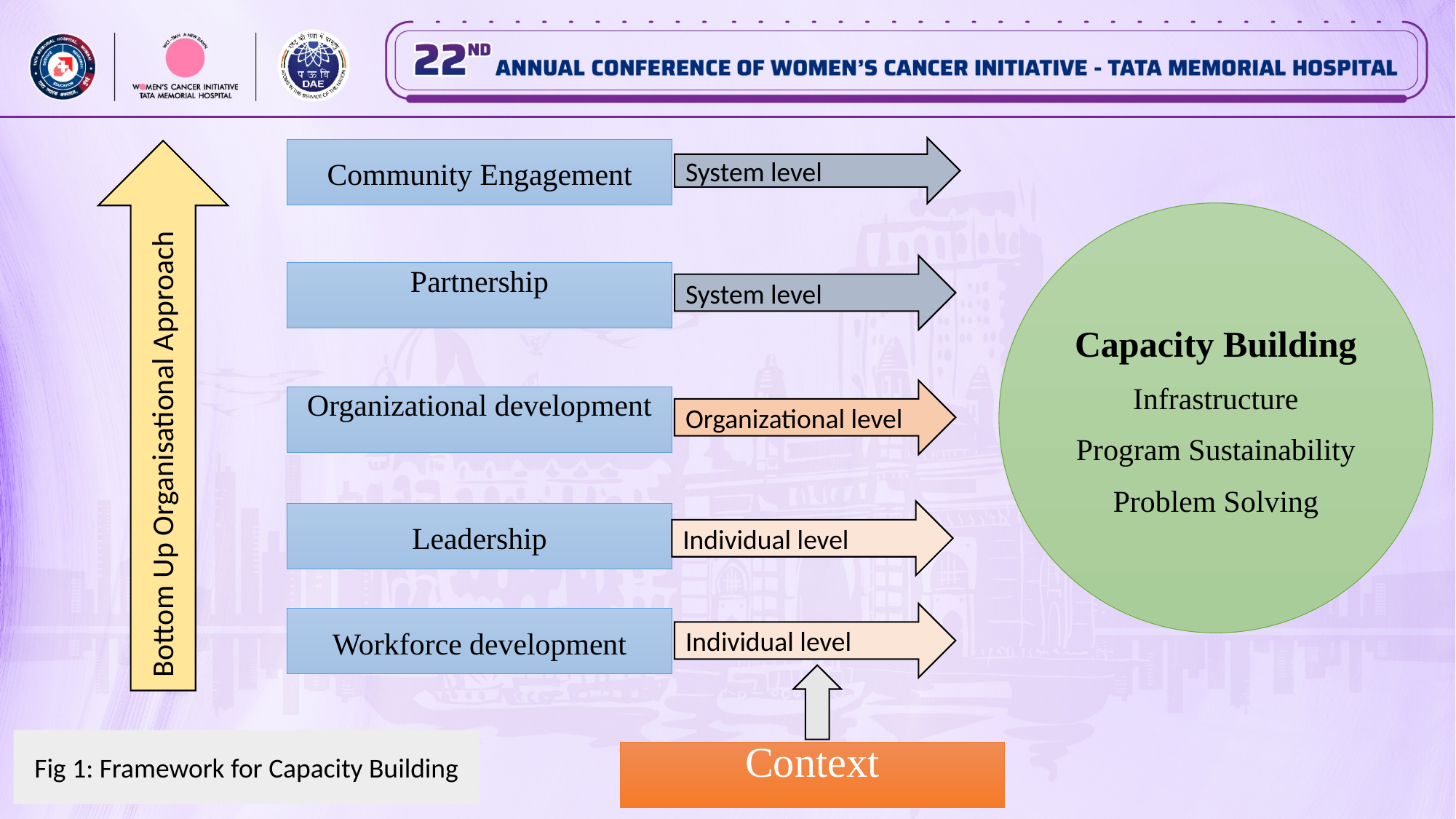

System level
Community Engagement

Capacity Building
Infrastructure
Program Sustainability
Problem Solving
System level
Partnership

Organizational level
Organizational development

Bottom Up Organisational Approach
Individual level
Leadership
Individual level
Workforce development

Fig 1: Framework for Capacity Building
Context